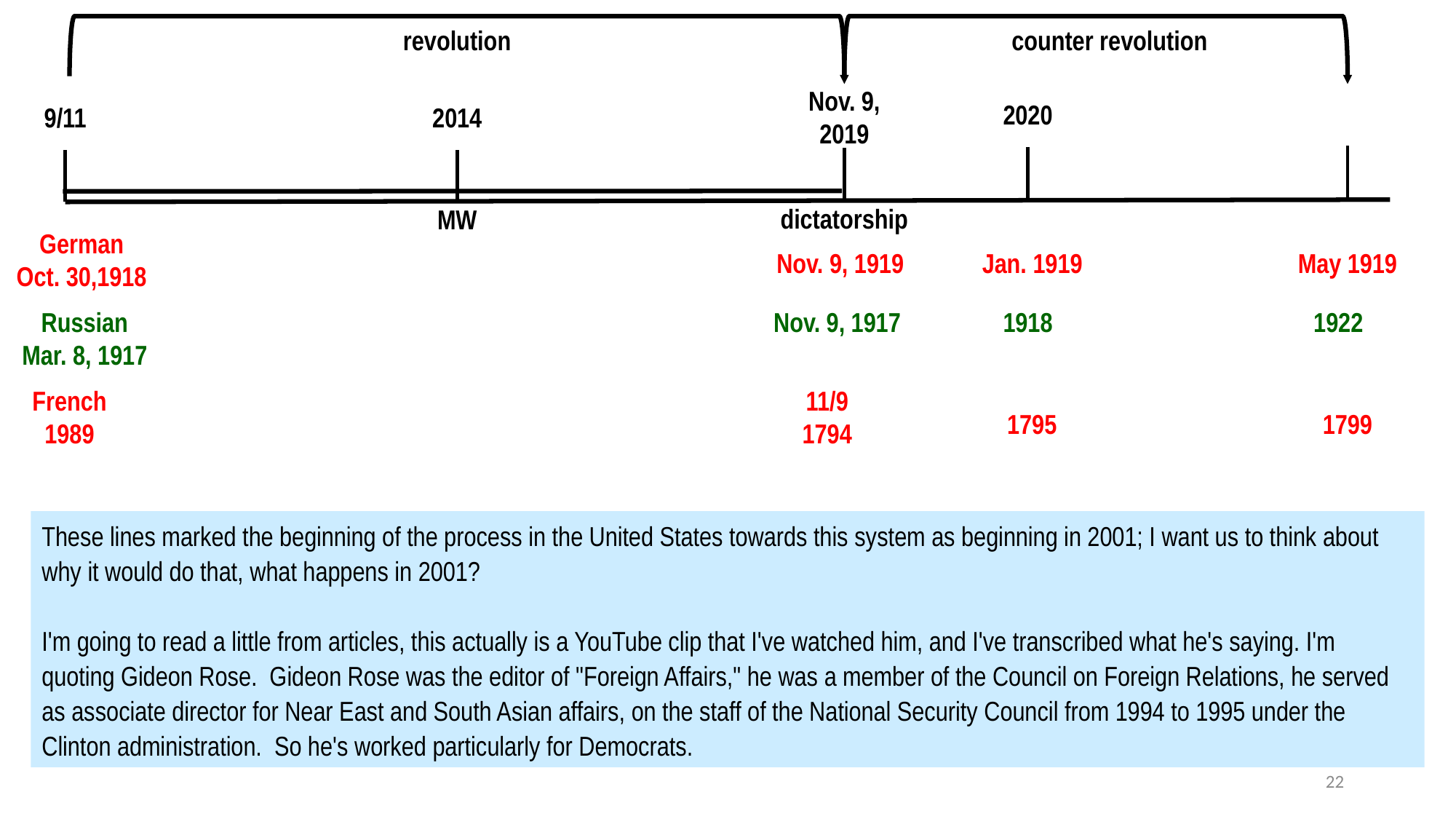

revolution
counter revolution
Nov. 9,
2019
2020
9/11
2014
dictatorship
MW
German
Oct. 30,1918
Nov. 9, 1919
Jan. 1919
May 1919
Russian
Mar. 8, 1917
Nov. 9, 1917
1918
1922
French
1989
11/9
1794
1795
1799
These lines marked the beginning of the process in the United States towards this system as beginning in 2001; I want us to think about why it would do that, what happens in 2001?

I'm going to read a little from articles, this actually is a YouTube clip that I've watched him, and I've transcribed what he's saying. I'm quoting Gideon Rose.  Gideon Rose was the editor of "Foreign Affairs," he was a member of the Council on Foreign Relations, he served as associate director for Near East and South Asian affairs, on the staff of the National Security Council from 1994 to 1995 under the Clinton administration.  So he's worked particularly for Democrats.
22